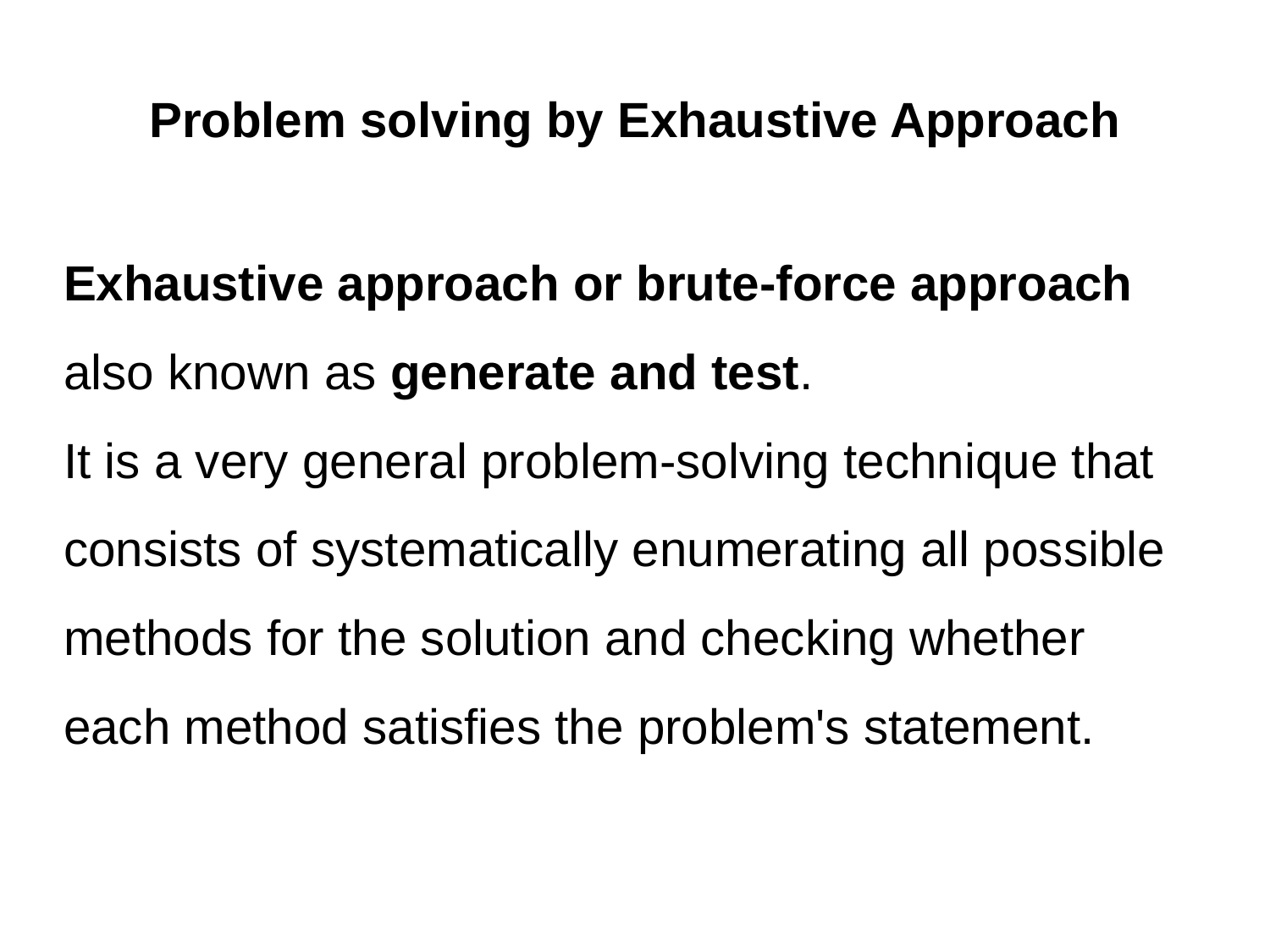

# Problem solving by Exhaustive Approach
Exhaustive approach or brute-force approach
also known as generate and test.
It is a very general problem-solving technique that
consists of systematically enumerating all possible
methods for the solution and checking whether
each method satisfies the problem's statement.